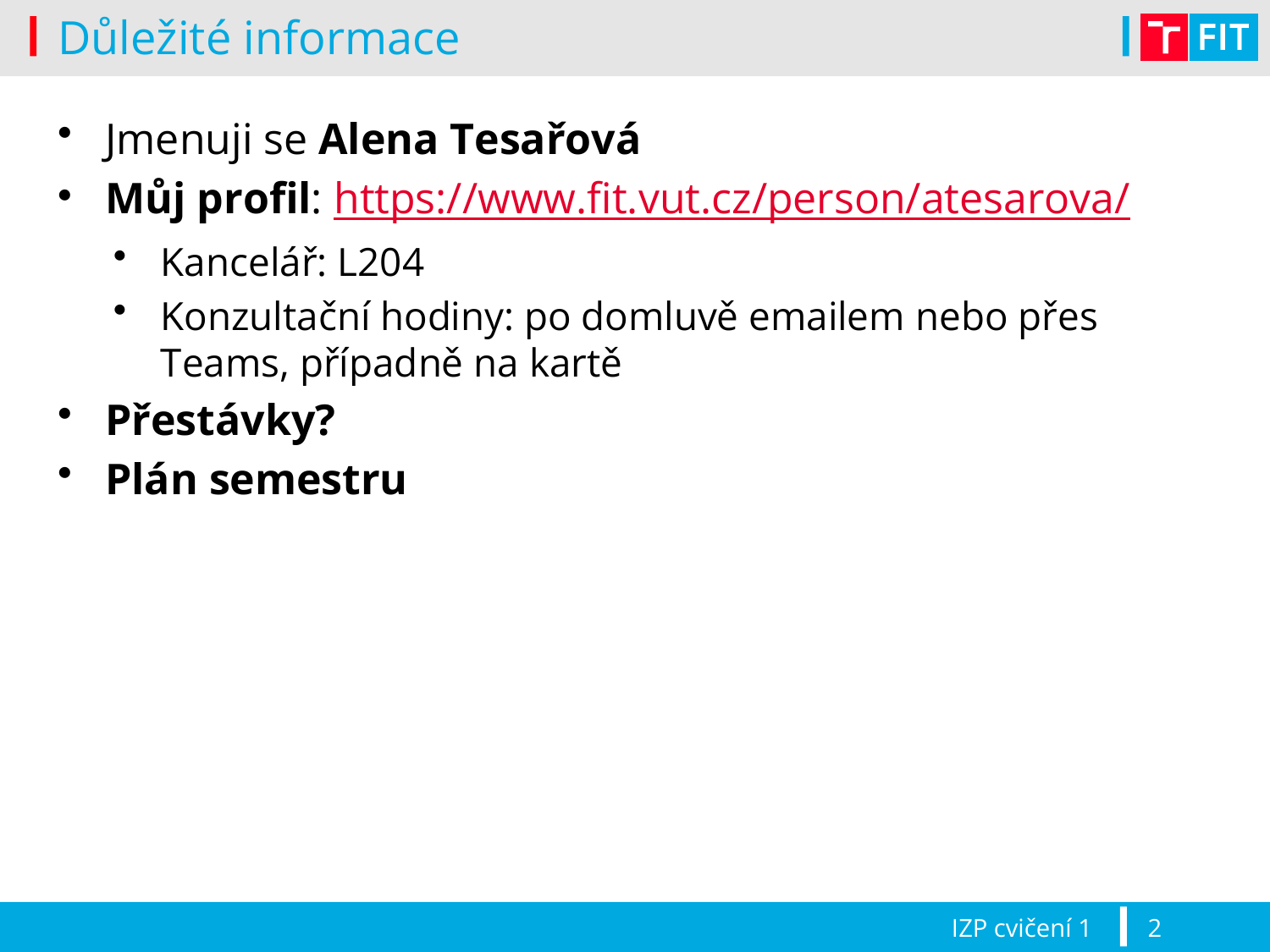

# Důležité informace
Jmenuji se Alena Tesařová
Můj profil: https://www.fit.vut.cz/person/atesarova/
Kancelář: L204
Konzultační hodiny: po domluvě emailem nebo přes Teams, případně na kartě
Přestávky?
Plán semestru

IZP cvičení 1
2